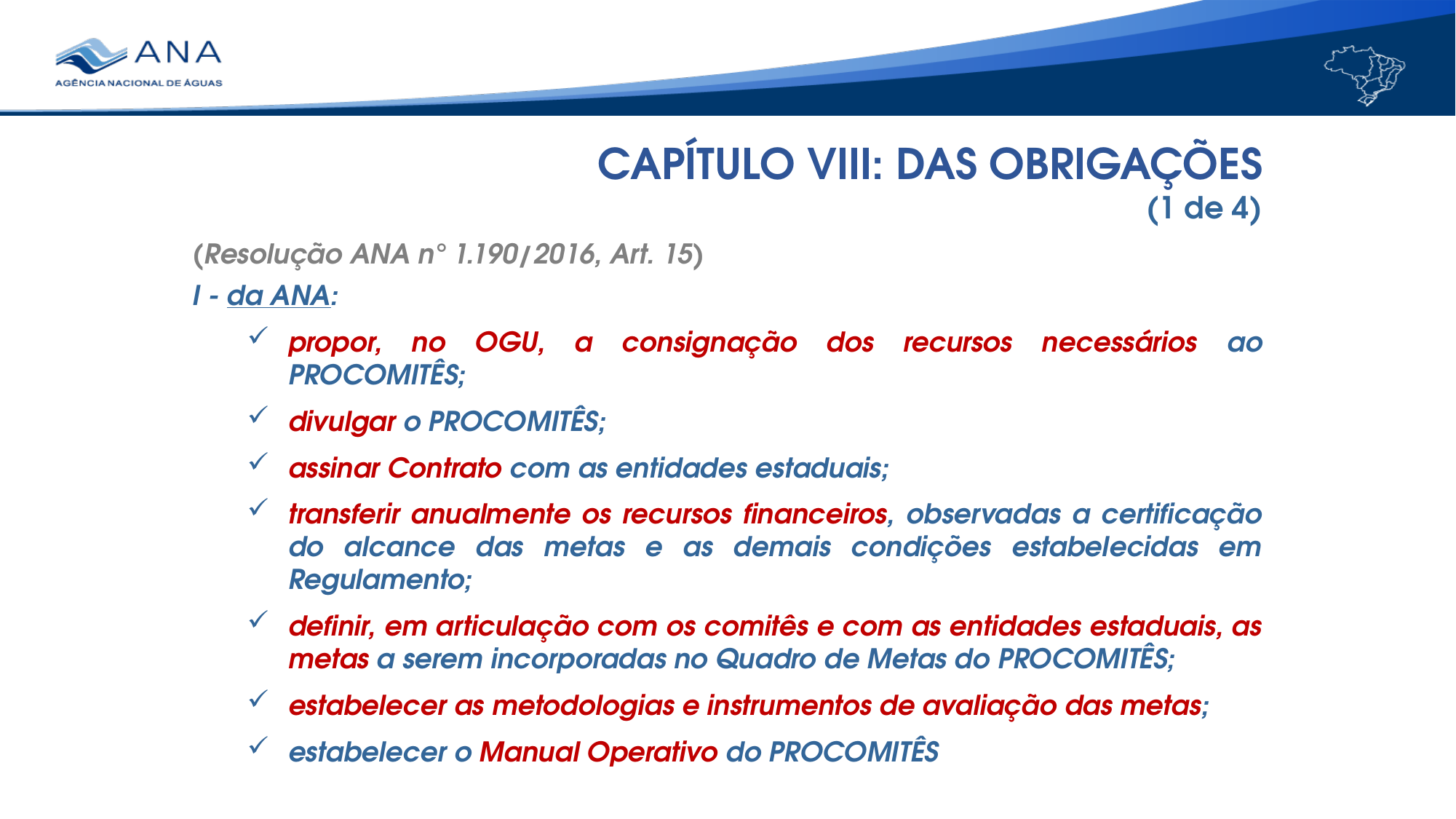

CAPÍTULO VIII: DAS OBRIGAÇÕES
(1 de 4)
(Resolução ANA n° 1.190/2016, Art. 15)
I - da ANA:
propor, no OGU, a consignação dos recursos necessários ao PROCOMITÊS;
divulgar o PROCOMITÊS;
assinar Contrato com as entidades estaduais;
transferir anualmente os recursos financeiros, observadas a certificação do alcance das metas e as demais condições estabelecidas em Regulamento;
definir, em articulação com os comitês e com as entidades estaduais, as metas a serem incorporadas no Quadro de Metas do PROCOMITÊS;
estabelecer as metodologias e instrumentos de avaliação das metas;
estabelecer o Manual Operativo do PROCOMITÊS